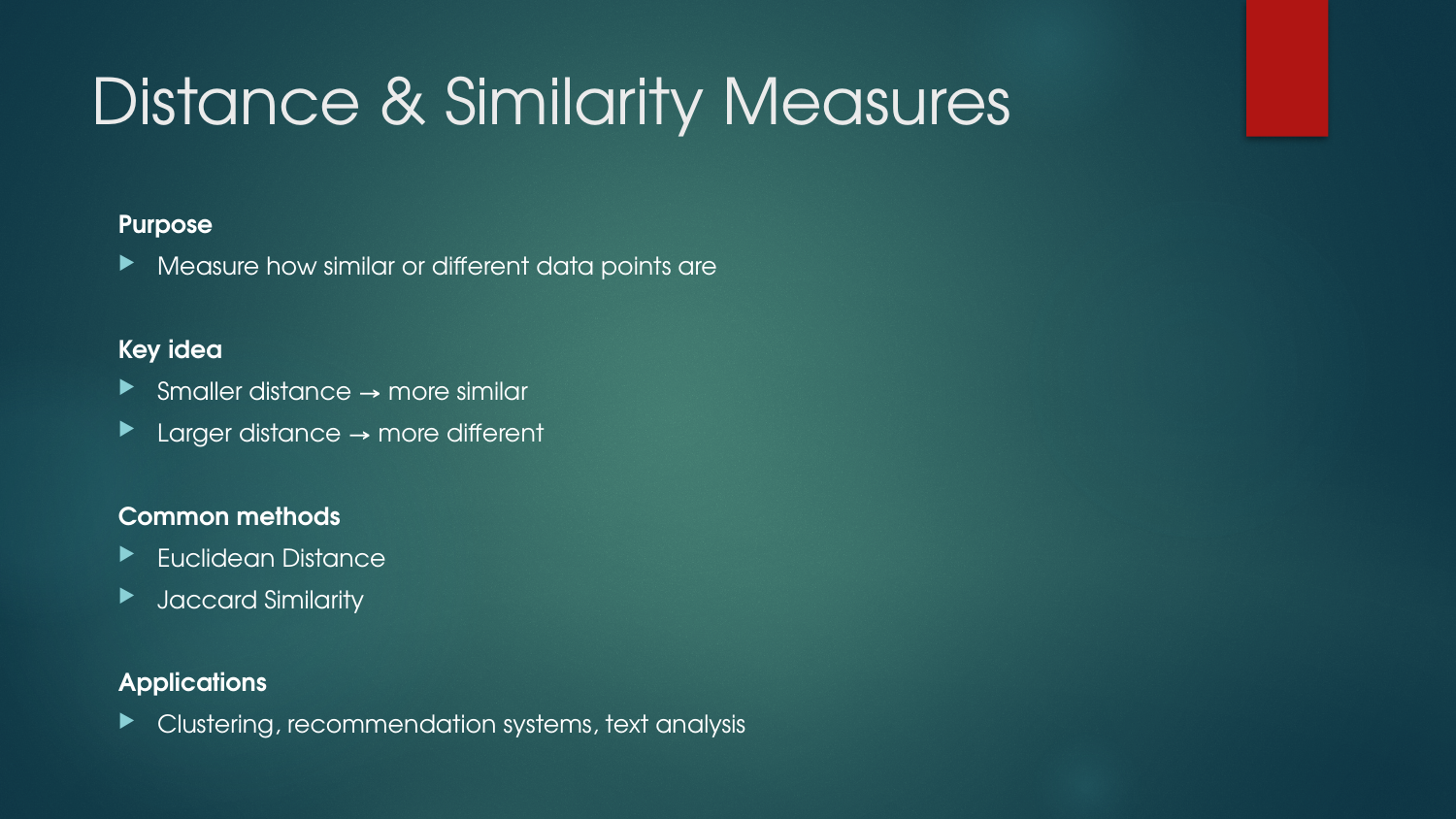

# Distance & Similarity Measures
Purpose
Measure how similar or different data points are

Key idea
Smaller distance → more similar
Larger distance → more different

Common methods
Euclidean Distance
Jaccard Similarity

Applications
Clustering, recommendation systems, text analysis